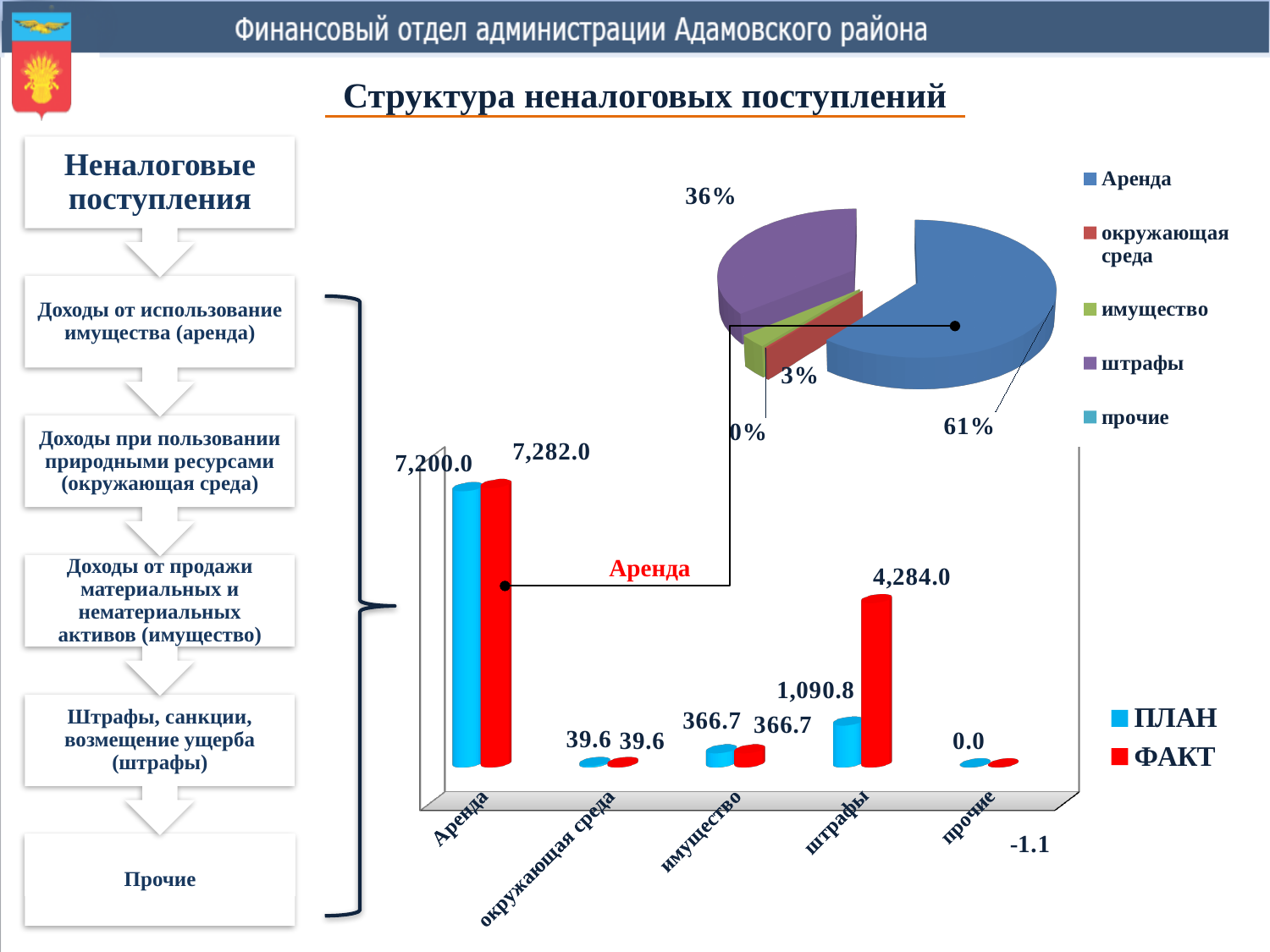

Структура неналоговых поступлений

[unsupported chart]

Прочие
Штрафы, санкции, возмещение ущерба (штрафы)
Доходы от продажи материальных и нематериальных активов (имущество)
Доходы при пользовании природными ресурсами (окружающая среда)
Доходы от использование имущества (аренда)
Неналоговые поступления

[unsupported chart]

Аренда